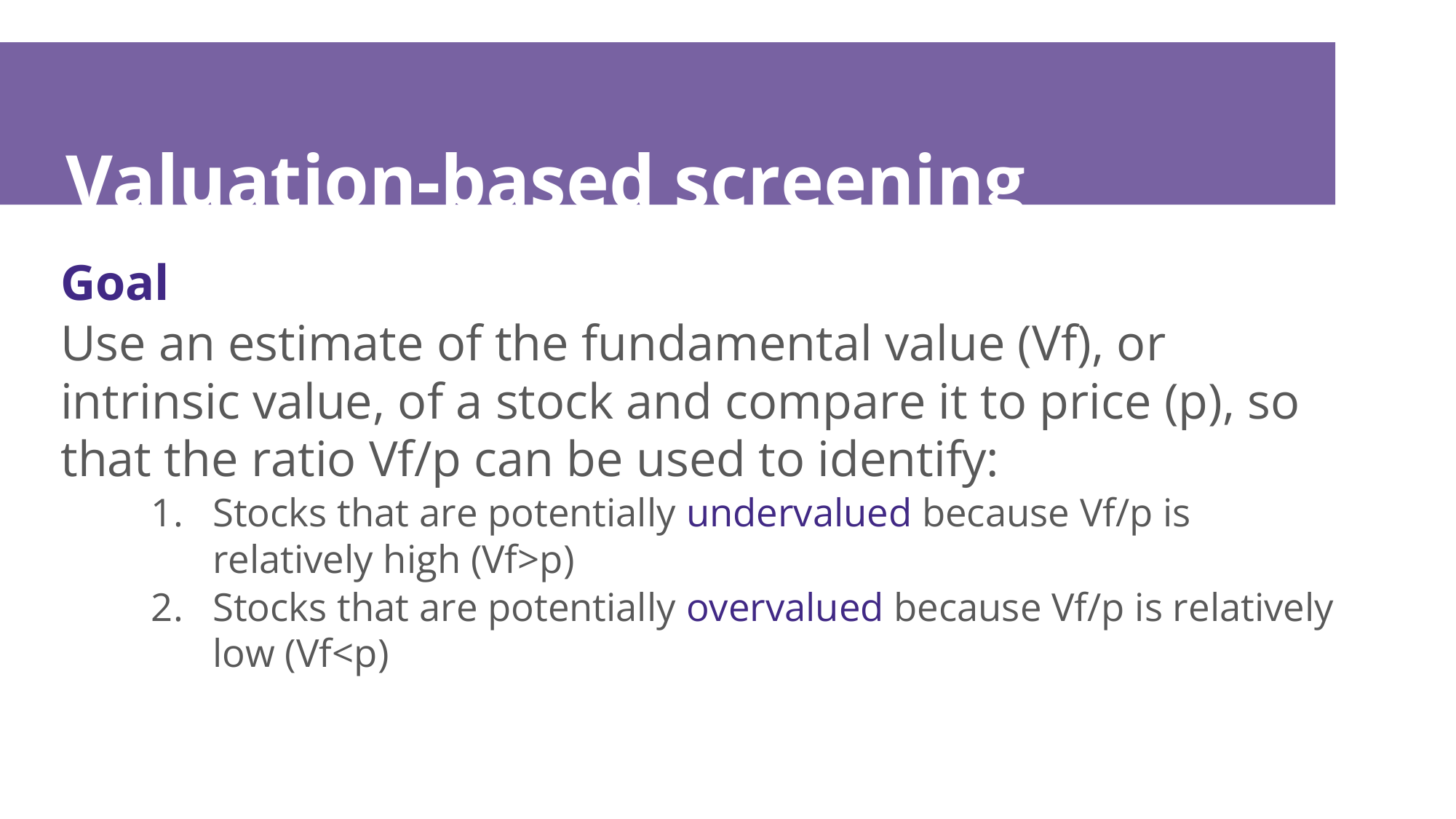

# Valuation-based screening
Goal
Use an estimate of the fundamental value (Vf), or intrinsic value, of a stock and compare it to price (p), so that the ratio Vf/p can be used to identify:
Stocks that are potentially undervalued because Vf/p is relatively high (Vf>p)
Stocks that are potentially overvalued because Vf/p is relatively low (Vf<p)